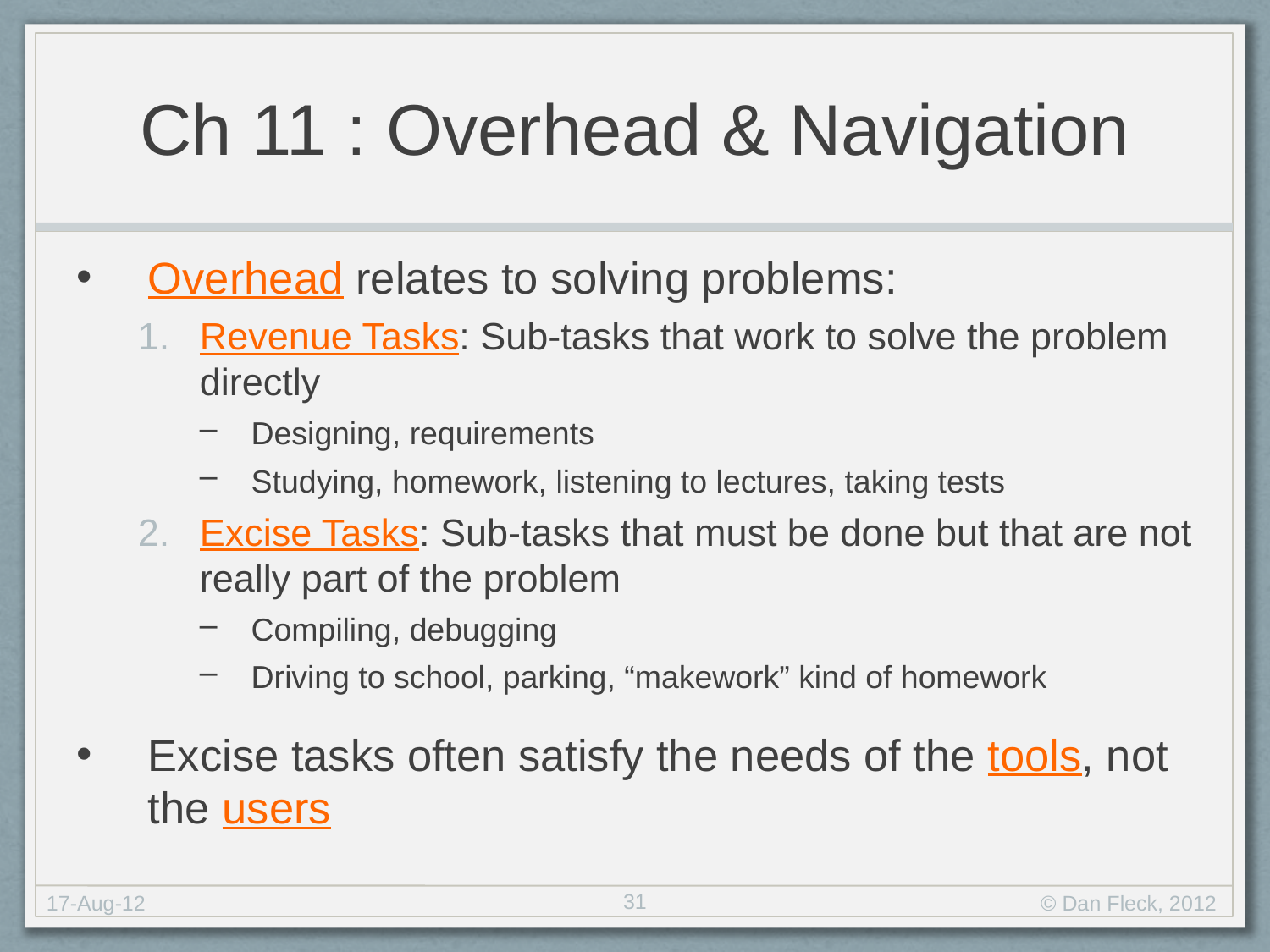

# Ch 11 : Overhead & Navigation
Overhead relates to solving problems:
Revenue Tasks: Sub-tasks that work to solve the problem directly
Designing, requirements
Studying, homework, listening to lectures, taking tests
Excise Tasks: Sub-tasks that must be done but that are not really part of the problem
Compiling, debugging
Driving to school, parking, “makework” kind of homework
Excise tasks often satisfy the needs of the tools, not the users
31
17-Aug-12
© Dan Fleck, 2012